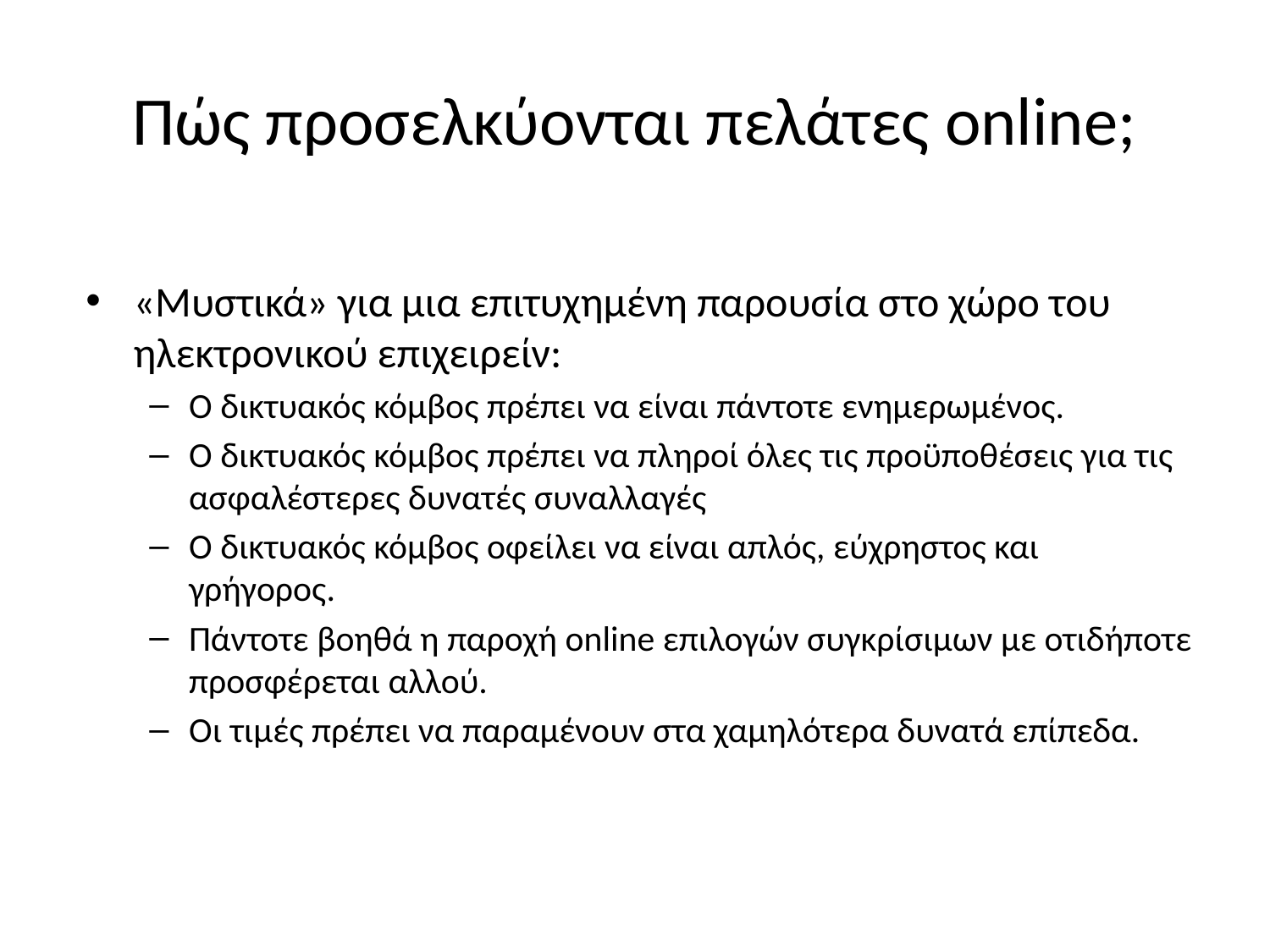

Πώς προσελκύονται πελάτες online;
«Μυστικά» για μια επιτυχημένη παρουσία στο χώρο του ηλεκτρονικού επιχειρείν:
Ο δικτυακός κόμβος πρέπει να είναι πάντοτε ενημερωμένος.
Ο δικτυακός κόμβος πρέπει να πληροί όλες τις προϋποθέσεις για τις ασφαλέστερες δυνατές συναλλαγές
Ο δικτυακός κόμβος οφείλει να είναι απλός, εύχρηστος και γρήγορος.
Πάντοτε βοηθά η παροχή online επιλογών συγκρίσιμων με οτιδήποτε προσφέρεται αλλού.
Οι τιμές πρέπει να παραμένουν στα χαμηλότερα δυνατά επίπεδα.